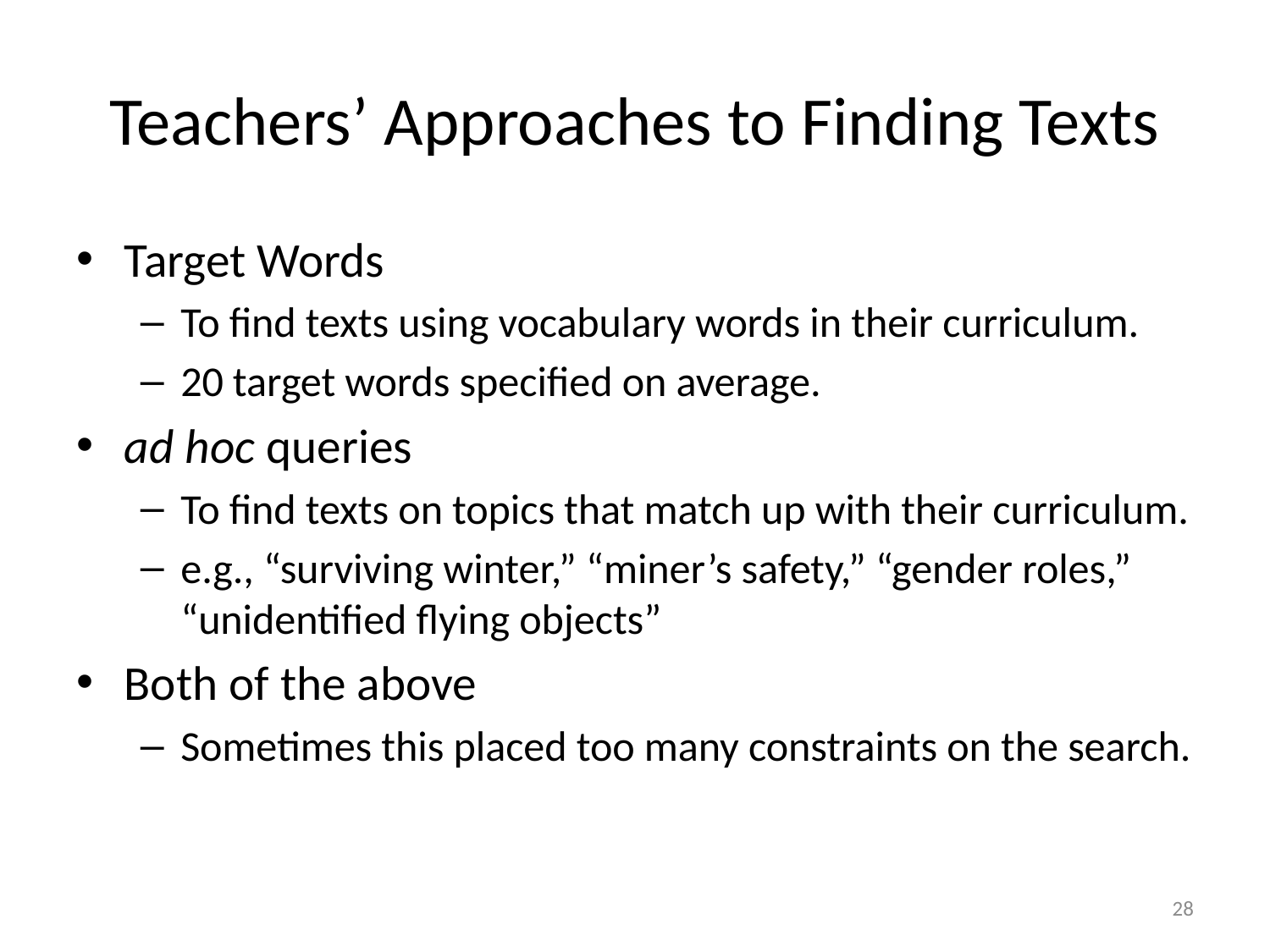

# Teachers’ Approaches to Finding Texts
Target Words
To find texts using vocabulary words in their curriculum.
20 target words specified on average.
ad hoc queries
To find texts on topics that match up with their curriculum.
e.g., “surviving winter,” “miner’s safety,” “gender roles,” “unidentified flying objects”
Both of the above
Sometimes this placed too many constraints on the search.

28